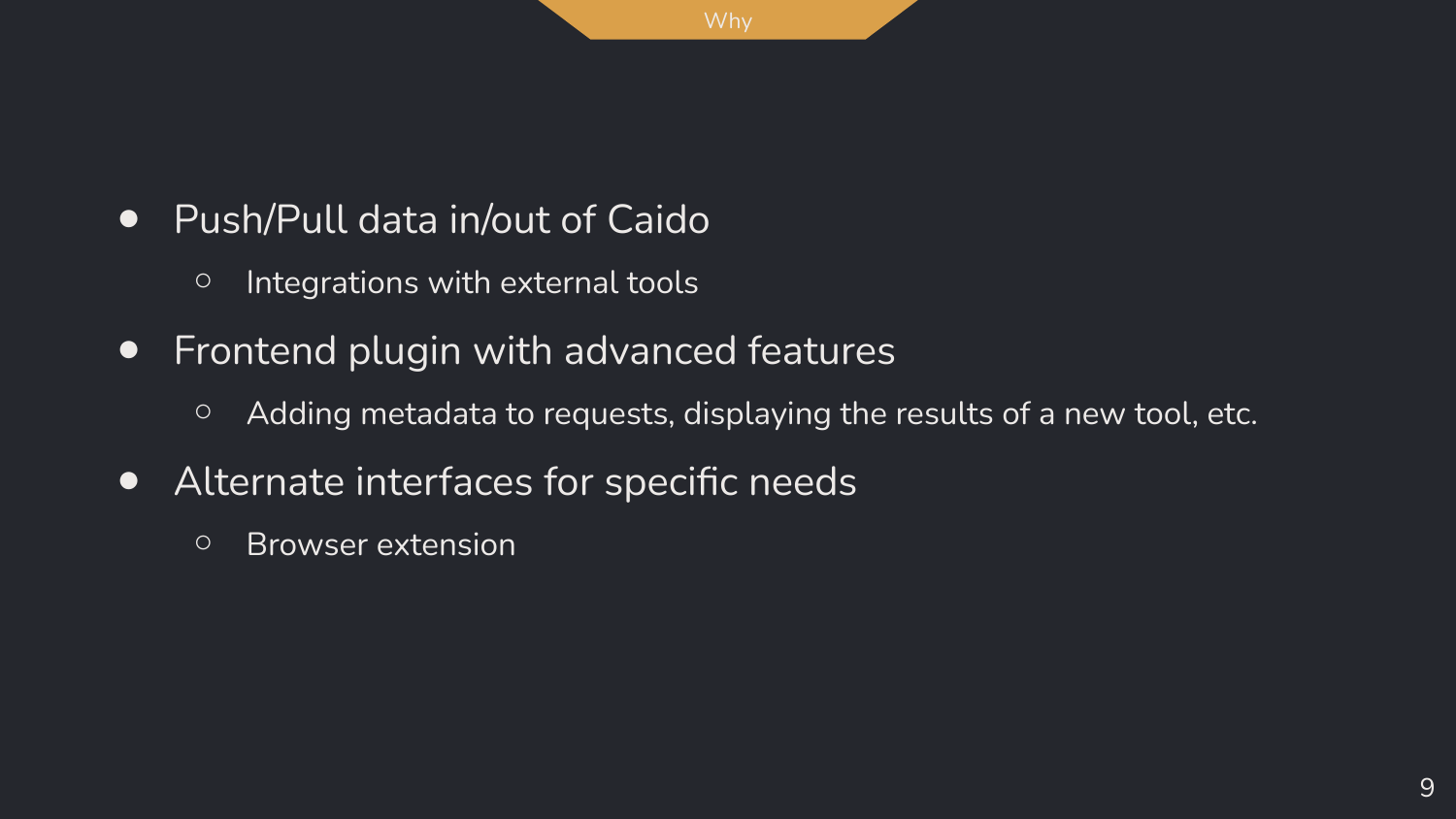

Why
Push/Pull data in/out of Caido
Integrations with external tools
Frontend plugin with advanced features
Adding metadata to requests, displaying the results of a new tool, etc.
Alternate interfaces for specific needs
Browser extension
9